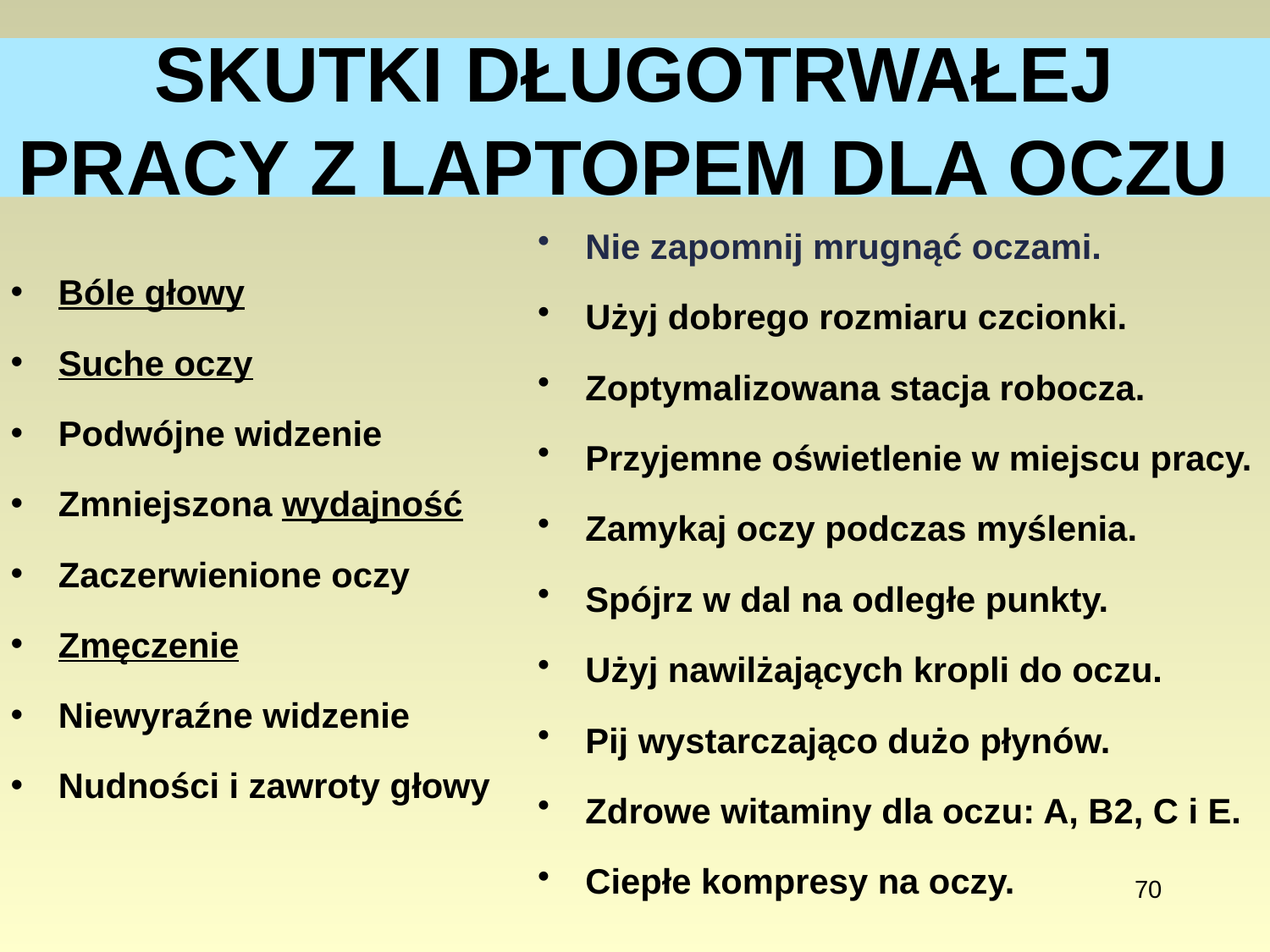

# SKUTKI DŁUGOTRWAŁEJ PRACY Z LAPTOPEM DLA OCZU
Nie zapomnij mrugnąć oczami.
Użyj dobrego rozmiaru czcionki.
Zoptymalizowana stacja robocza.
Przyjemne oświetlenie w miejscu pracy.
Zamykaj oczy podczas myślenia.
Spójrz w dal na odległe punkty.
Użyj nawilżających kropli do oczu.
Pij wystarczająco dużo płynów.
Zdrowe witaminy dla oczu: A, B2, C i E.
Ciepłe kompresy na oczy.
Bóle głowy
Suche oczy
Podwójne widzenie
Zmniejszona wydajność
Zaczerwienione oczy
Zmęczenie
Niewyraźne widzenie
Nudności i zawroty głowy

70